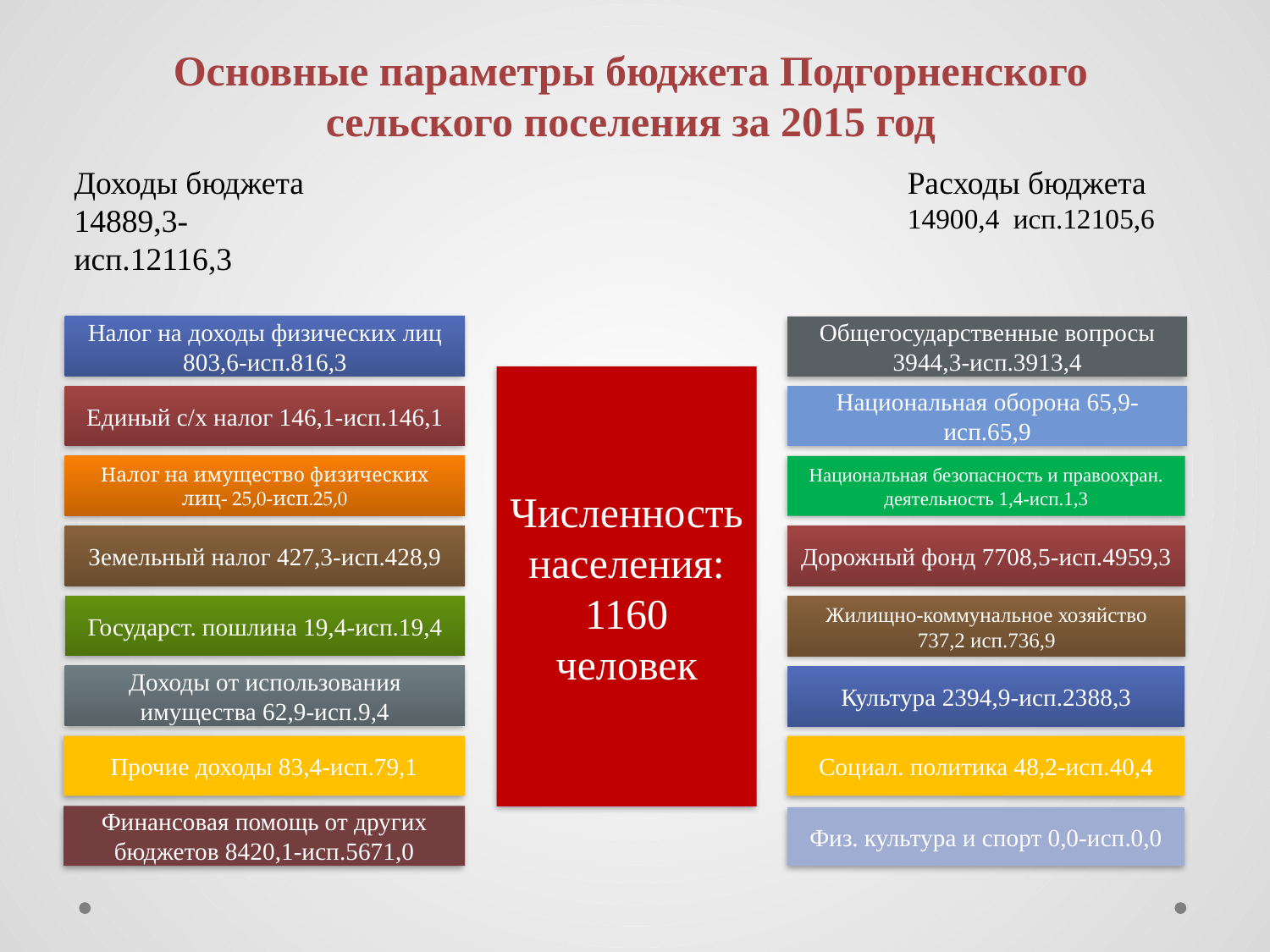

Основные параметры бюджета Подгорненского сельского поселения за 2015 год
Доходы бюджета
14889,3-исп.12116,3
Расходы бюджета
14900,4  исп.12105,6

Налог на доходы физических лиц 803,6-исп.816,3
Общегосударственные вопросы 3944,3-исп.3913,4
Численность населения:
1160 человек
Единый с/х налог 146,1-исп.146,1
Национальная оборона 65,9-исп.65,9
Налог на имущество физических лиц- 25,0-исп.25,0
Национальная безопасность и правоохран. деятельность 1,4-исп.1,3
Земельный налог 427,3-исп.428,9
Дорожный фонд 7708,5-исп.4959,3
Государст. пошлина 19,4-исп.19,4
Жилищно-коммунальное хозяйство 737,2 исп.736,9
Доходы от использования имущества 62,9-исп.9,4
Культура 2394,9-исп.2388,3
Прочие доходы 83,4-исп.79,1
Социал. политика 48,2-исп.40,4
Финансовая помощь от других бюджетов 8420,1-исп.5671,0
Физ. культура и спорт 0,0-исп.0,0